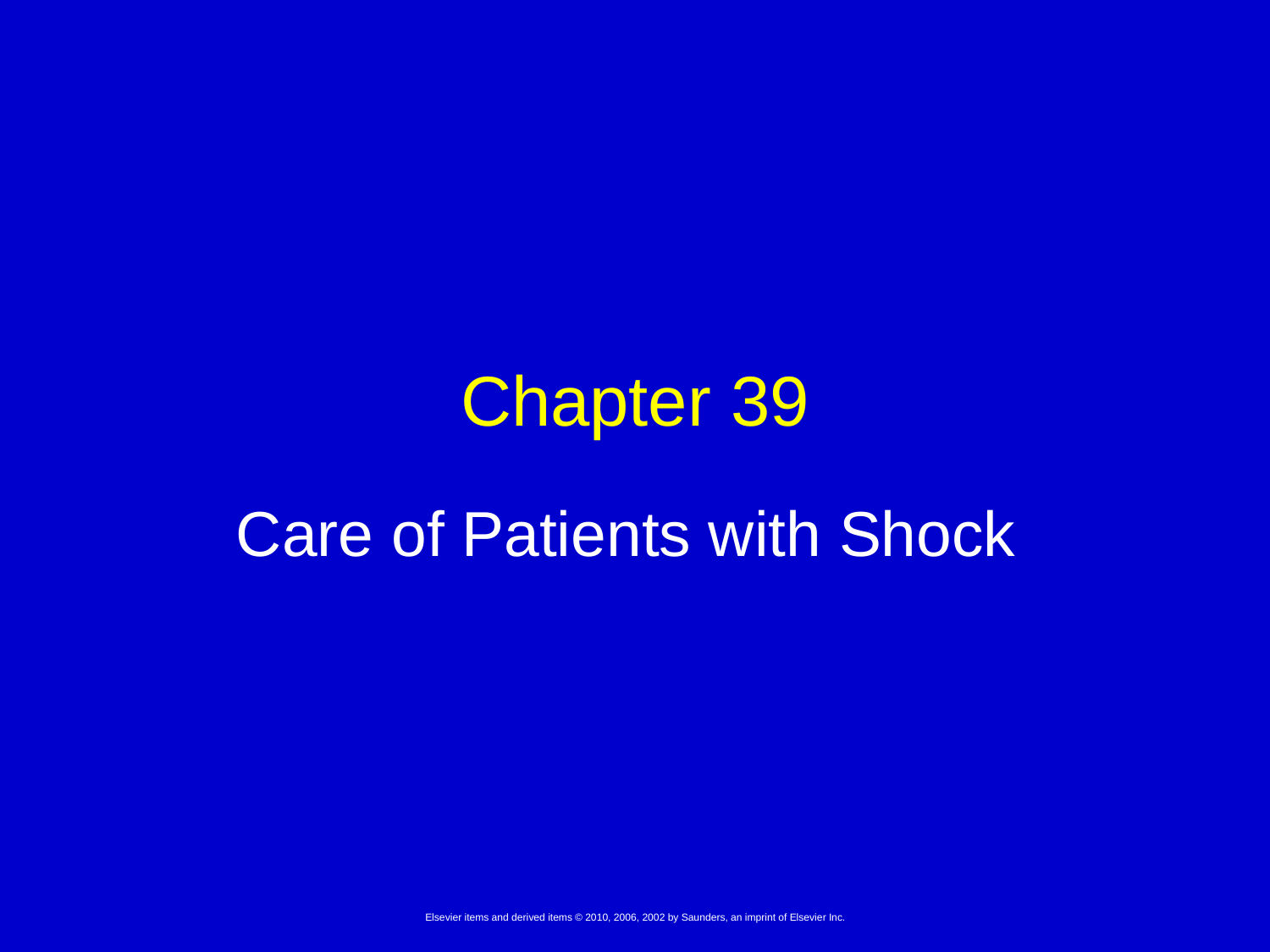

# Chapter 39
Care of Patients with Shock